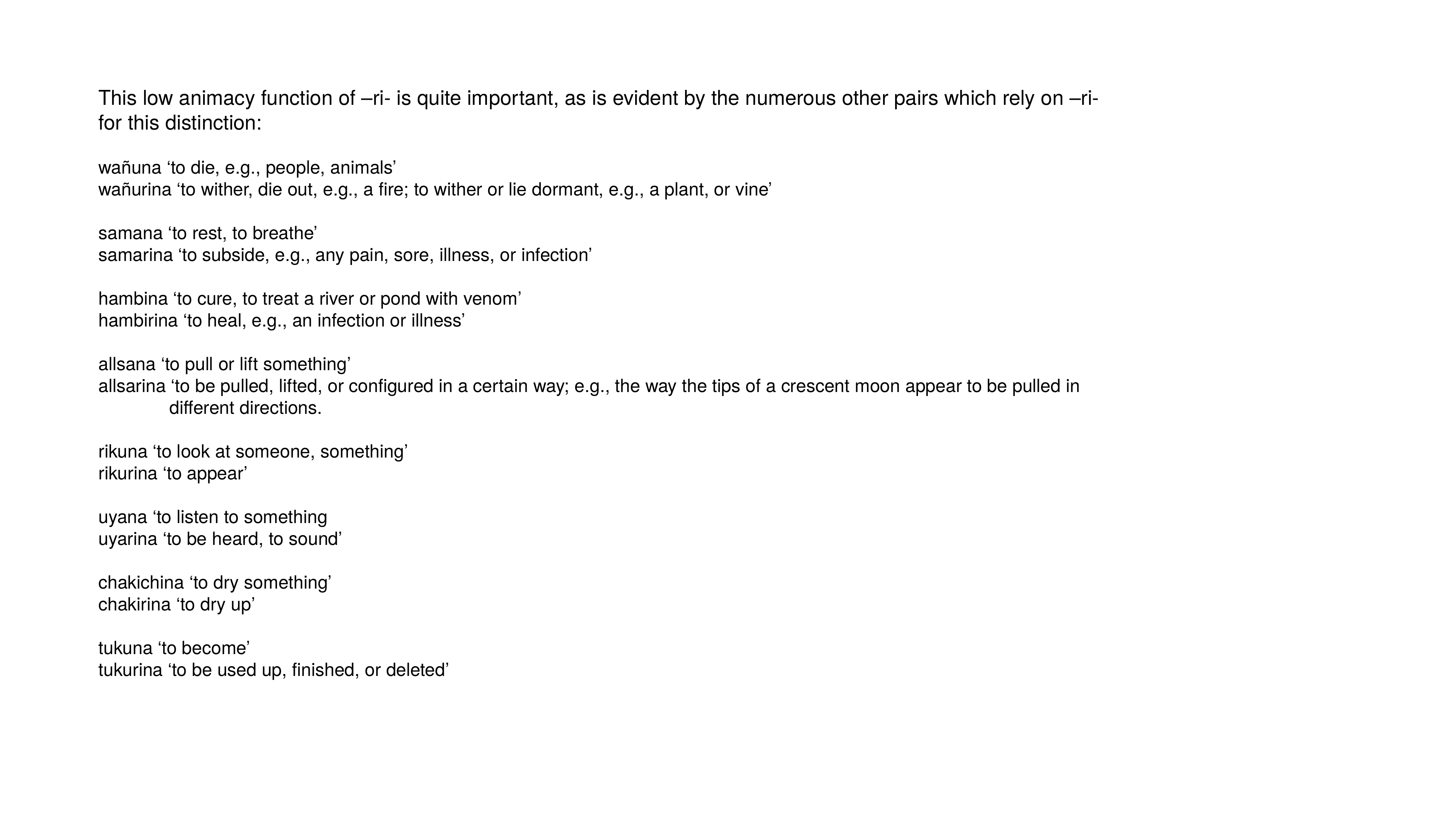

This low animacy function of –ri- is quite important, as is evident by the numerous other pairs which rely on –ri- for this distinction:

wañuna ‘to die, e.g., people, animals’
wañurina ‘to wither, die out, e.g., a fire; to wither or lie dormant, e.g., a plant, or vine’

samana ‘to rest, to breathe’
samarina ‘to subside, e.g., any pain, sore, illness, or infection’

hambina ‘to cure, to treat a river or pond with venom’
hambirina ‘to heal, e.g., an infection or illness’

allsana ‘to pull or lift something’
allsarina ‘to be pulled, lifted, or configured in a certain way; e.g., the way the tips of a crescent moon appear to be pulled in                      different directions.

rikuna ‘to look at someone, something’
rikurina ‘to appear’

uyana ‘to listen to something
uyarina ‘to be heard, to sound’

chakichina ‘to dry something’
chakirina ‘to dry up’

tukuna ‘to become’
tukurina ‘to be used up, finished, or deleted’